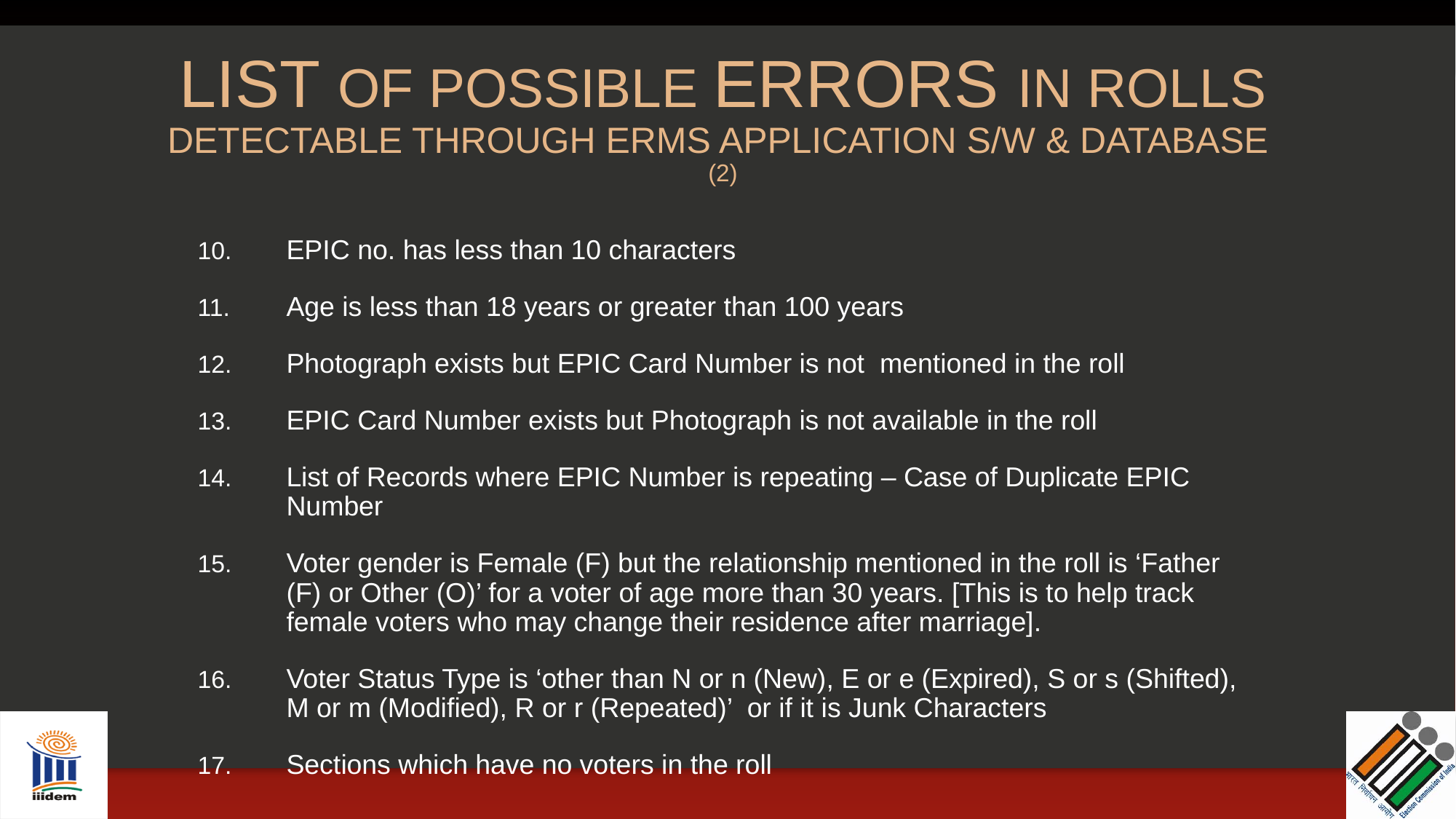

# LIST OF POSSIBLE ERRORS IN ROLLS DETECTABLE THROUGH ERMS APPLICATION S/W & DATABASE (2)
EPIC no. has less than 10 characters
Age is less than 18 years or greater than 100 years
Photograph exists but EPIC Card Number is not  mentioned in the roll
EPIC Card Number exists but Photograph is not available in the roll
List of Records where EPIC Number is repeating – Case of Duplicate EPIC Number
Voter gender is Female (F) but the relationship mentioned in the roll is ‘Father (F) or Other (O)’ for a voter of age more than 30 years. [This is to help track female voters who may change their residence after marriage].
Voter Status Type is ‘other than N or n (New), E or e (Expired), S or s (Shifted), M or m (Modified), R or r (Repeated)’  or if it is Junk Characters
Sections which have no voters in the roll